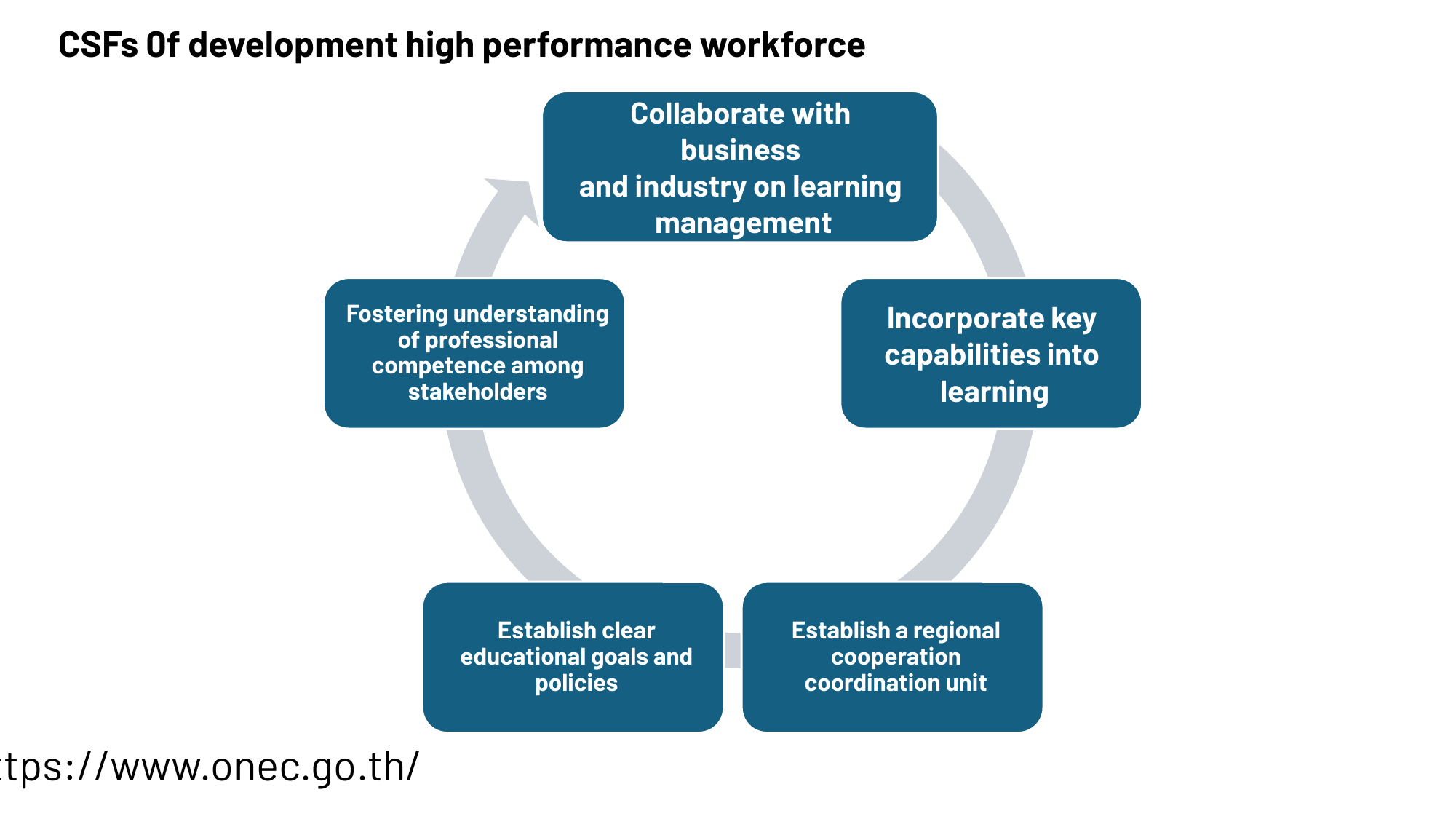

CSFs 0f development high performance workforce
Collaborate with  business
and industry on learning
management
Incorporate key
capabilities into
learning
Establish a regional cooperation coordination unit
Establish clear educational goals and policies
Fostering understanding of professional competence among stakeholders
https://www.onec.go.th/